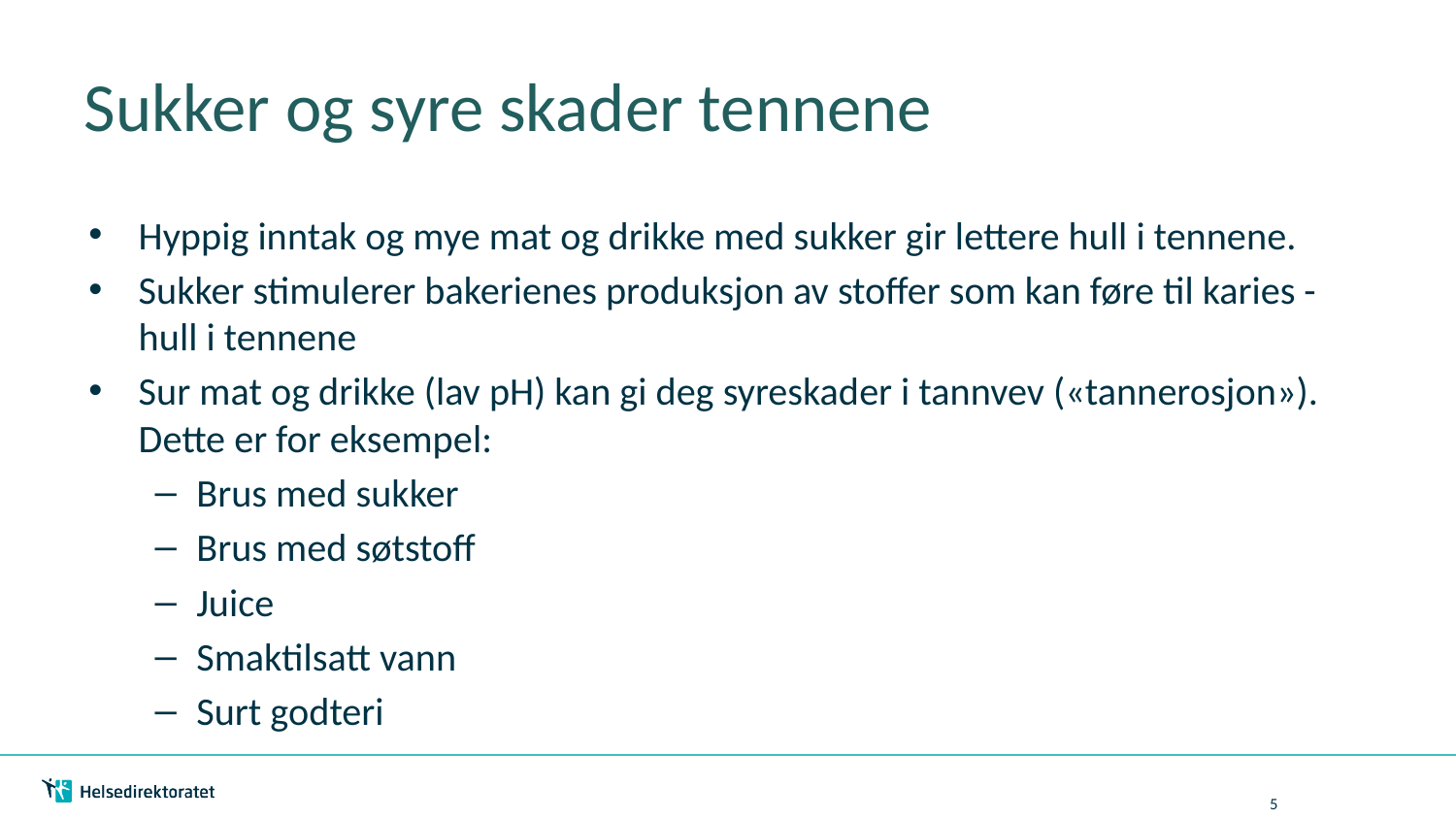

# Sukker og syre skader tennene
Hyppig inntak og mye mat og drikke med sukker gir lettere hull i tennene.
Sukker stimulerer bakerienes produksjon av stoffer som kan føre til karies - hull i tennene
Sur mat og drikke (lav pH) kan gi deg syreskader i tannvev («tannerosjon»). Dette er for eksempel:
Brus med sukker
Brus med søtstoff
Juice
Smaktilsatt vann
Surt godteri
5